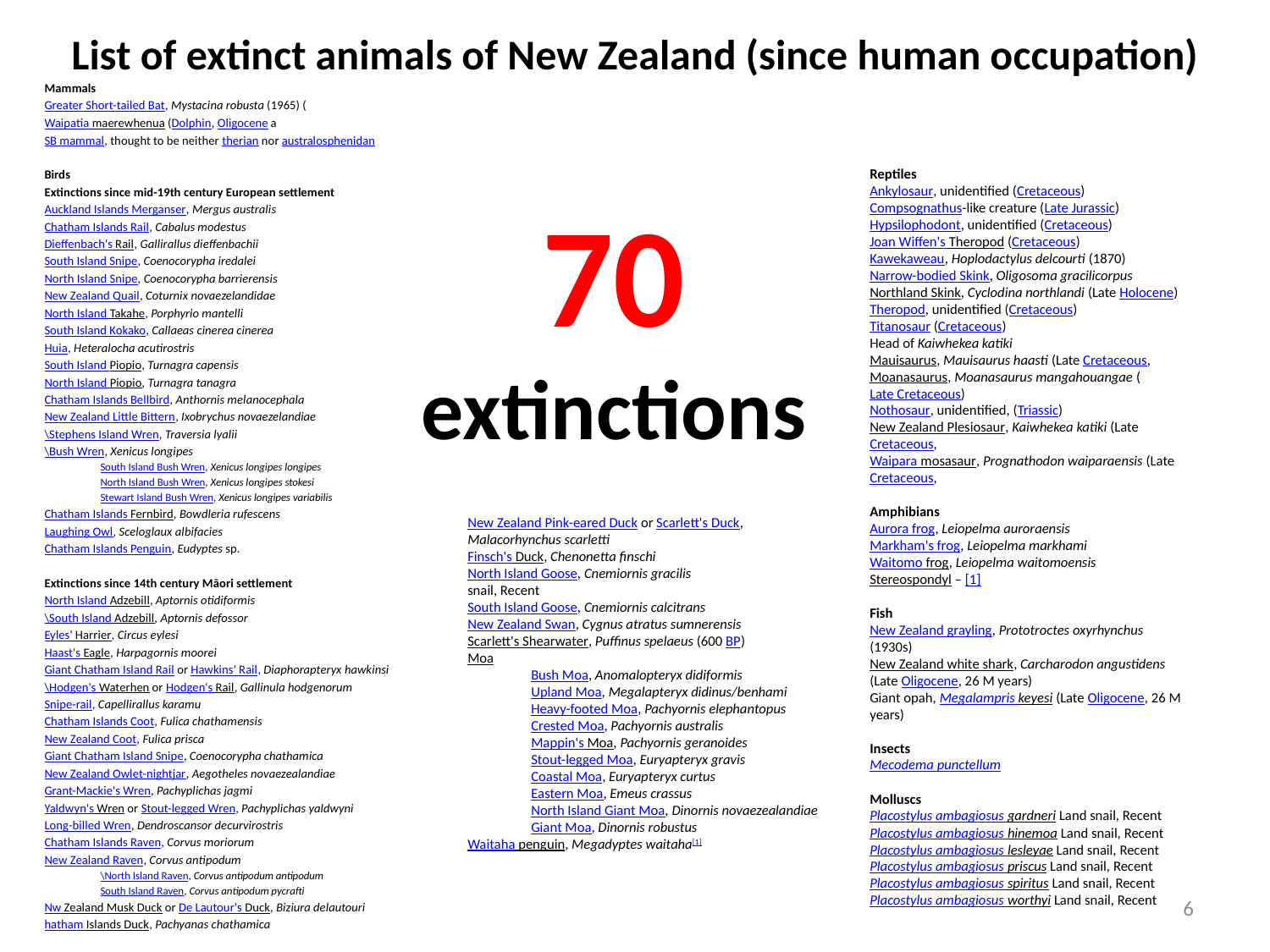

List of extinct animals of New Zealand (since human occupation)

Mammals
Greater Short-tailed Bat, Mystacina robusta (1965) (
Waipatia maerewhenua (Dolphin, Oligocene a
SB mammal, thought to be neither therian nor australosphenidan

Birds
Extinctions since mid-19th century European settlement
Auckland Islands Merganser, Mergus australis
Chatham Islands Rail, Cabalus modestus
Dieffenbach's Rail, Gallirallus dieffenbachii
South Island Snipe, Coenocorypha iredalei
North Island Snipe, Coenocorypha barrierensis
New Zealand Quail, Coturnix novaezelandidae
North Island Takahe, Porphyrio mantelli
South Island Kokako, Callaeas cinerea cinerea
Huia, Heteralocha acutirostris
South Island Piopio, Turnagra capensis
North Island Piopio, Turnagra tanagra
Chatham Islands Bellbird, Anthornis melanocephala
New Zealand Little Bittern, Ixobrychus novaezelandiae
\Stephens Island Wren, Traversia lyalii
\Bush Wren, Xenicus longipes
South Island Bush Wren, Xenicus longipes longipes
North Island Bush Wren, Xenicus longipes stokesi
Stewart Island Bush Wren, Xenicus longipes variabilis
Chatham Islands Fernbird, Bowdleria rufescens
Laughing Owl, Sceloglaux albifacies
Chatham Islands Penguin, Eudyptes sp.

Extinctions since 14th century Māori settlement
North Island Adzebill, Aptornis otidiformis
\South Island Adzebill, Aptornis defossor
Eyles' Harrier, Circus eylesi
Haast's Eagle, Harpagornis moorei
Giant Chatham Island Rail or Hawkins' Rail, Diaphorapteryx hawkinsi
\Hodgen's Waterhen or Hodgen's Rail, Gallinula hodgenorum
Snipe-rail, Capellirallus karamu
Chatham Islands Coot, Fulica chathamensis
New Zealand Coot, Fulica prisca
Giant Chatham Island Snipe, Coenocorypha chathamica
New Zealand Owlet-nightjar, Aegotheles novaezealandiae
Grant-Mackie's Wren, Pachyplichas jagmi
Yaldwyn's Wren or Stout-legged Wren, Pachyplichas yaldwyni
Long-billed Wren, Dendroscansor decurvirostris
Chatham Islands Raven, Corvus moriorum
New Zealand Raven, Corvus antipodum
\North Island Raven, Corvus antipodum antipodum
South Island Raven, Corvus antipodum pycrafti
Nw Zealand Musk Duck or De Lautour's Duck, Biziura delautouri
hatham Islands Duck, Pachyanas chathamica

Reptiles
Ankylosaur, unidentified (Cretaceous)
Compsognathus-like creature (Late Jurassic)
Hypsilophodont, unidentified (Cretaceous)
Joan Wiffen's Theropod (Cretaceous)
Kawekaweau, Hoplodactylus delcourti (1870)
Narrow-bodied Skink, Oligosoma gracilicorpus
Northland Skink, Cyclodina northlandi (Late Holocene)
Theropod, unidentified (Cretaceous)
Titanosaur (Cretaceous)
Head of Kaiwhekea katiki
Mauisaurus, Mauisaurus haasti (Late Cretaceous,
Moanasaurus, Moanasaurus mangahouangae (Late Cretaceous)
Nothosaur, unidentified, (Triassic)
New Zealand Plesiosaur, Kaiwhekea katiki (Late Cretaceous,
Waipara mosasaur, Prognathodon waiparaensis (Late Cretaceous,

Amphibians
Aurora frog, Leiopelma auroraensis
Markham's frog, Leiopelma markhami
Waitomo frog, Leiopelma waitomoensis
Stereospondyl – [1]

Fish
New Zealand grayling, Prototroctes oxyrhynchus (1930s)
New Zealand white shark, Carcharodon angustidens (Late Oligocene, 26 M years)
Giant opah, Megalampris keyesi (Late Oligocene, 26 M years)

Insects
Mecodema punctellum

Molluscs
Placostylus ambagiosus gardneri Land snail, Recent
Placostylus ambagiosus hinemoa Land snail, Recent
Placostylus ambagiosus lesleyae Land snail, Recent
Placostylus ambagiosus priscus Land snail, Recent
Placostylus ambagiosus spiritus Land snail, Recent
Placostylus ambagiosus worthyi Land snail, Recent

70 extinctions
New Zealand Pink-eared Duck or Scarlett's Duck, Malacorhynchus scarletti
Finsch's Duck, Chenonetta finschi
North Island Goose, Cnemiornis gracilis
snail, Recent
South Island Goose, Cnemiornis calcitrans
New Zealand Swan, Cygnus atratus sumnerensis
Scarlett's Shearwater, Puffinus spelaeus (600 BP)
Moa
Bush Moa, Anomalopteryx didiformis
Upland Moa, Megalapteryx didinus/benhami
Heavy-footed Moa, Pachyornis elephantopus
Crested Moa, Pachyornis australis
Mappin's Moa, Pachyornis geranoides
Stout-legged Moa, Euryapteryx gravis
Coastal Moa, Euryapteryx curtus
Eastern Moa, Emeus crassus
North Island Giant Moa, Dinornis novaezealandiae
Giant Moa, Dinornis robustus
Waitaha penguin, Megadyptes waitaha[1]

6